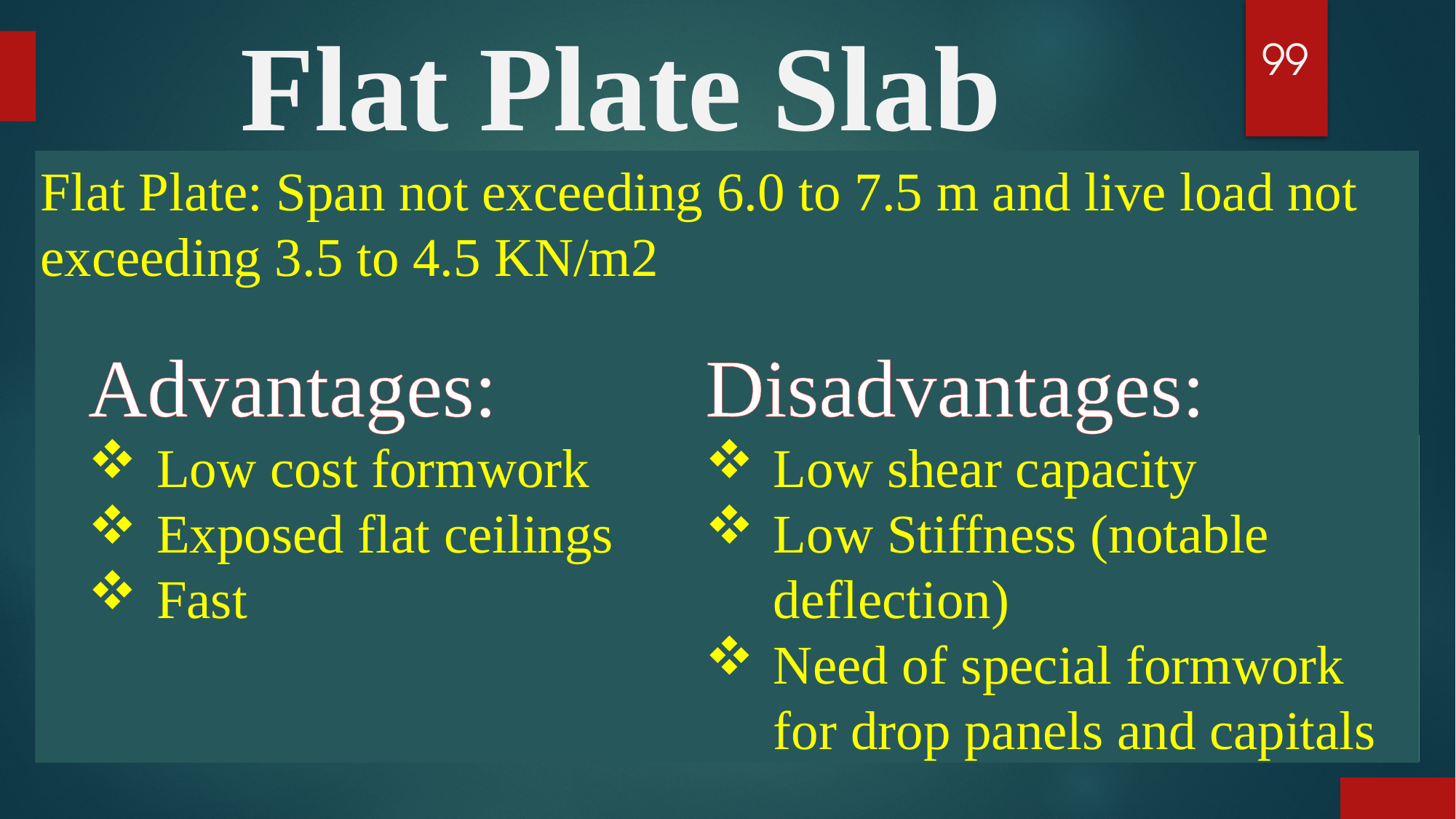

# Flat Plate Slab
99
Flat Plate: Span not exceeding 6.0 to 7.5 m and live load not exceeding 3.5 to 4.5 KN/m2

Advantages:
Low cost formwork
Exposed flat ceilings
Fast
Disadvantages:
Low shear capacity
Low Stiffness (notable deflection)
Need of special formwork for drop panels and capitals